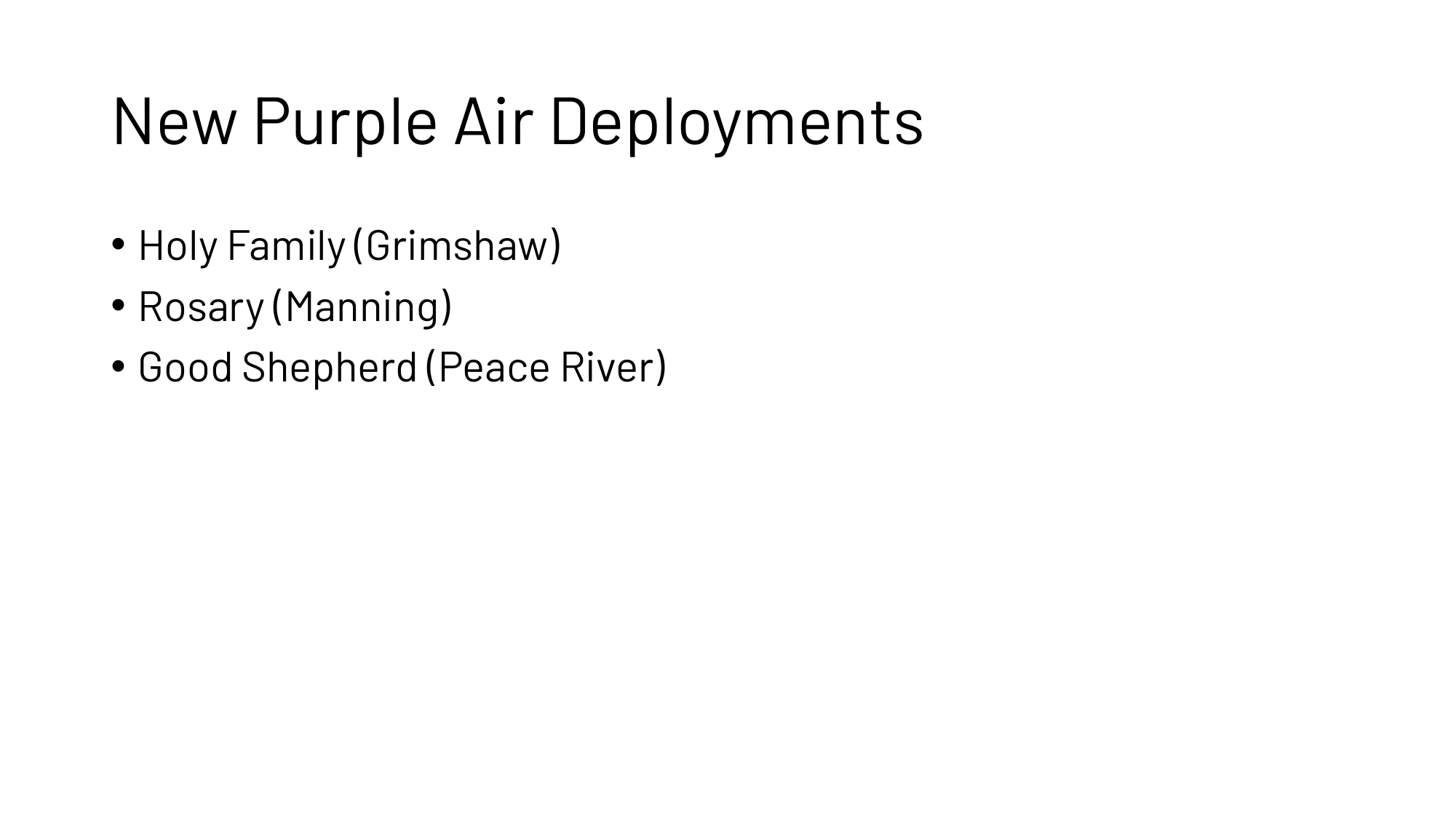

# New Purple Air Deployments
Holy Family (Grimshaw)
Rosary (Manning)
Good Shepherd (Peace River)